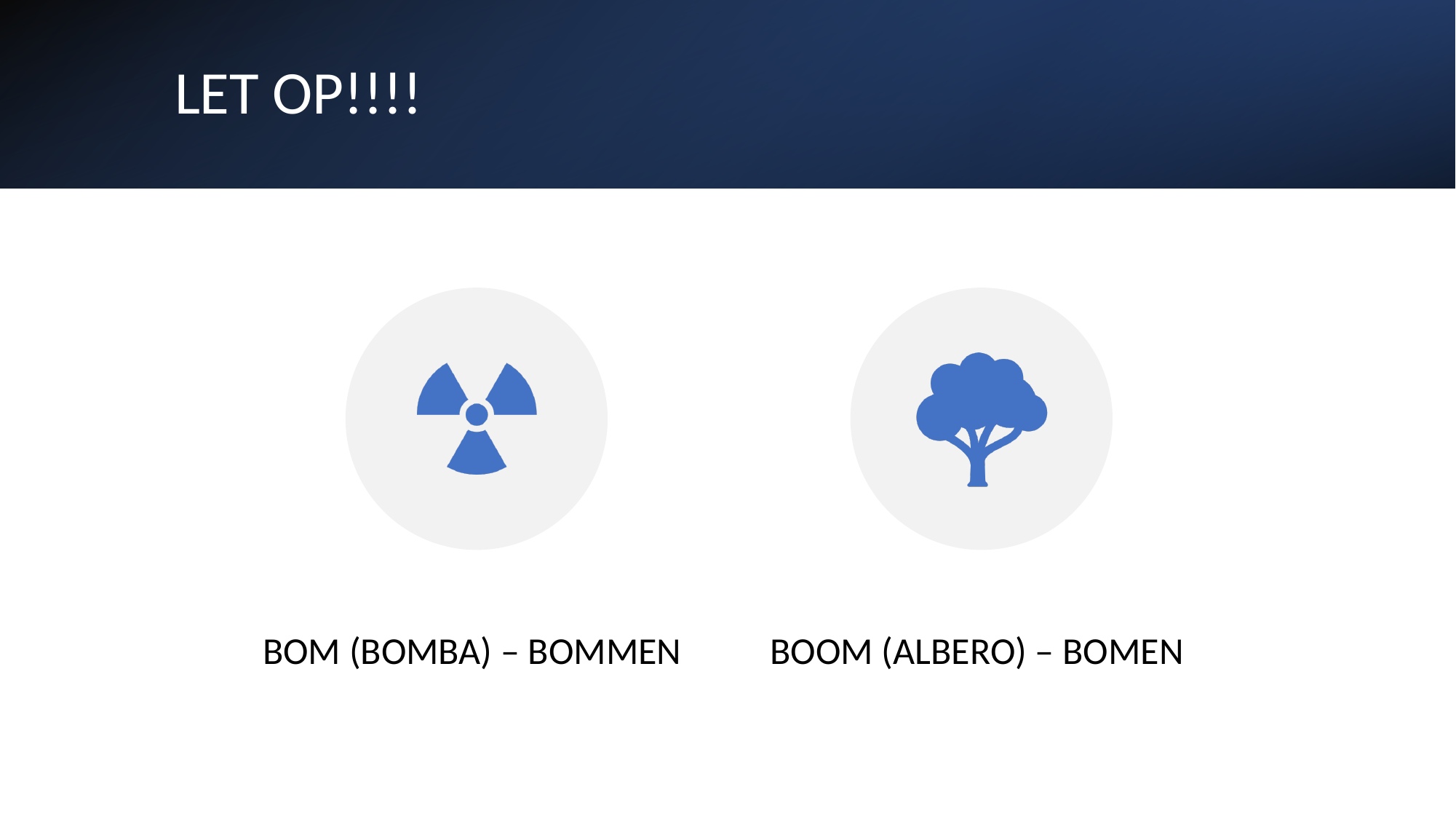

# LET OP!!!!
Bom (bomba) – bommen
Boom (albero) – bomen